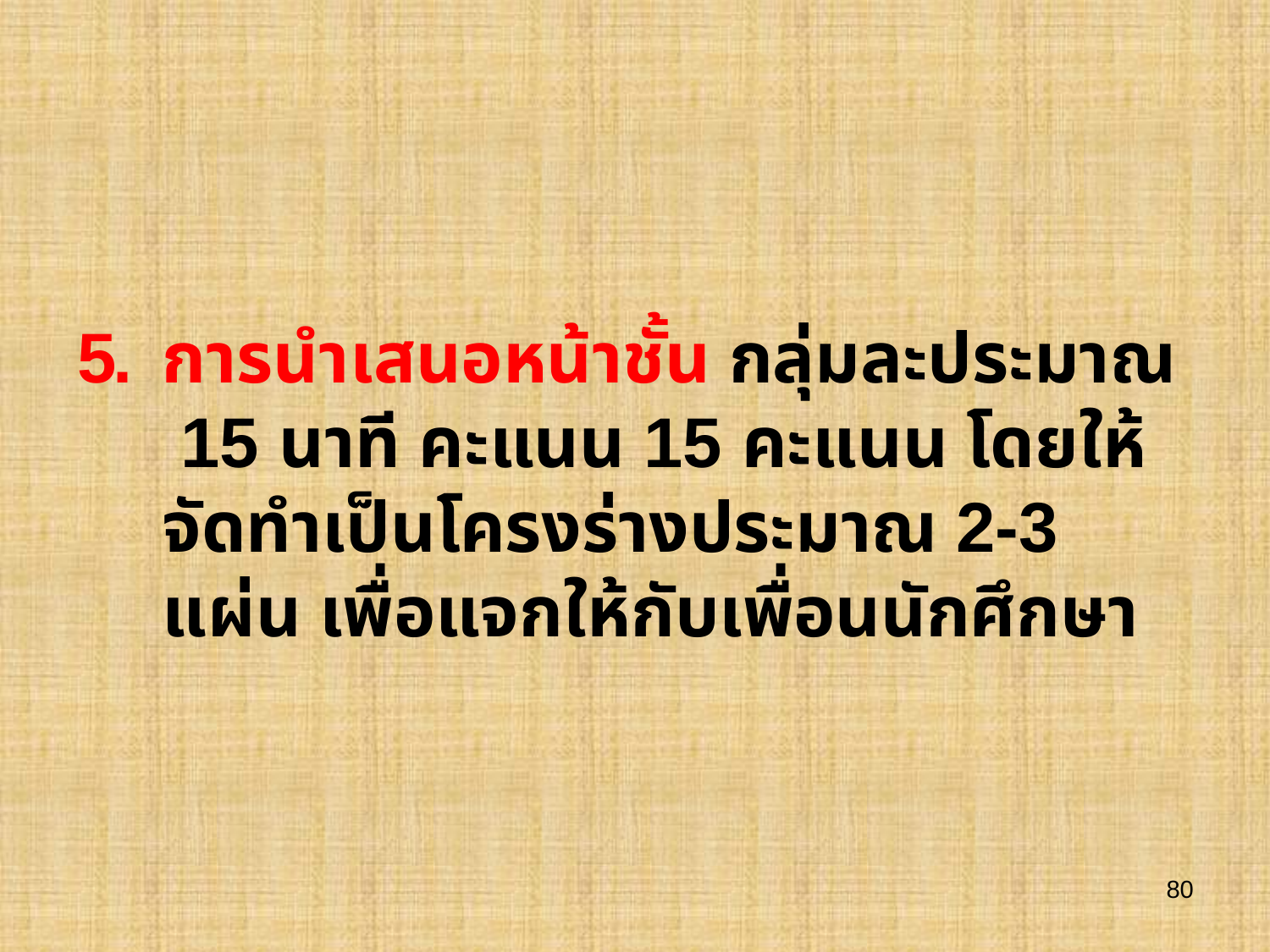

การนำเสนอหน้าชั้น กลุ่มละประมาณ 15 นาที คะแนน 15 คะแนน โดยให้จัดทำเป็นโครงร่างประมาณ 2-3 แผ่น เพื่อแจกให้กับเพื่อนนักศึกษา

80